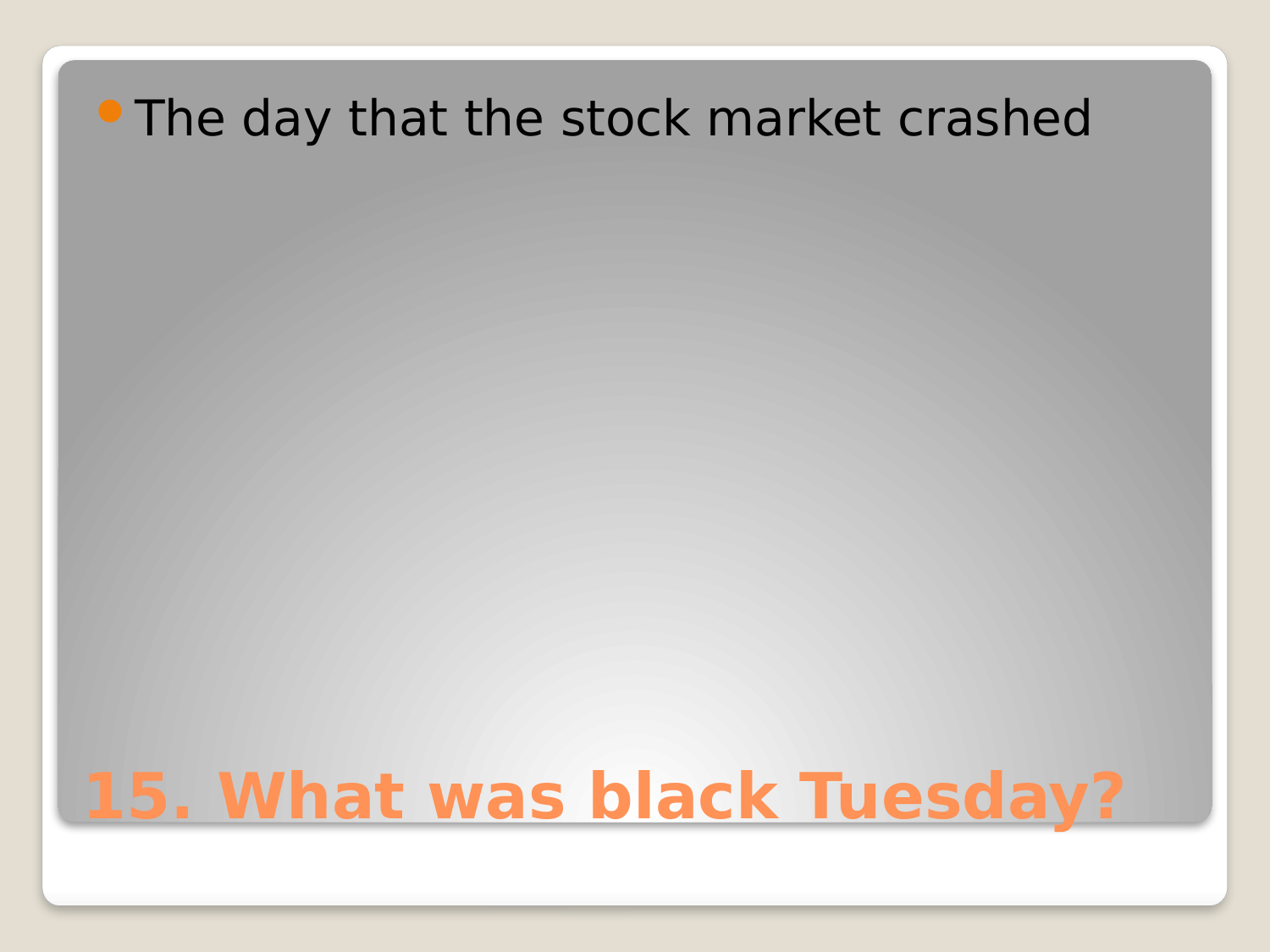

The day that the stock market crashed

# 15. What was black Tuesday?